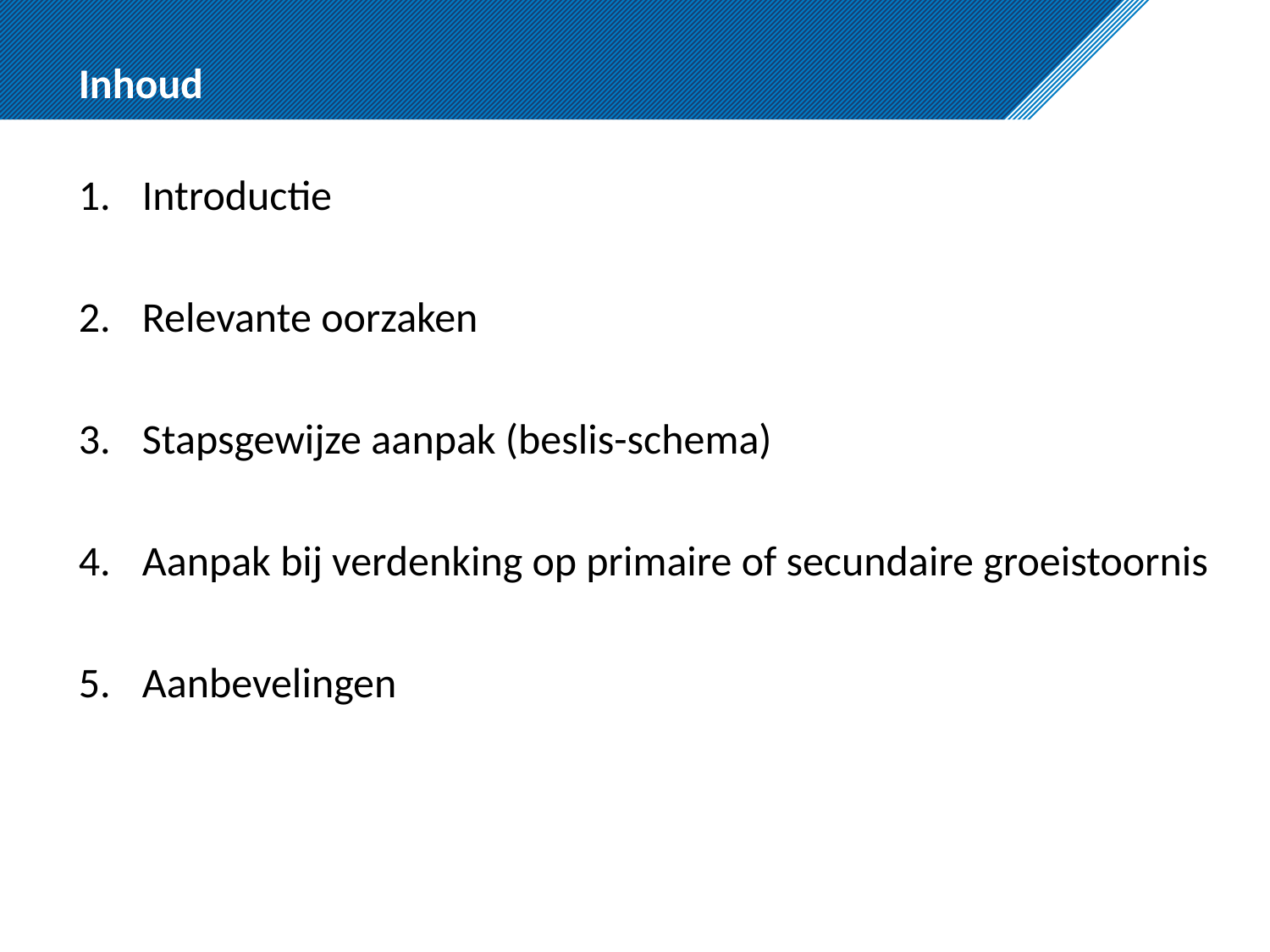

# Inhoud
Introductie

Relevante oorzaken

Stapsgewijze aanpak (beslis-schema)

Aanpak bij verdenking op primaire of secundaire groeistoornis

Aanbevelingen